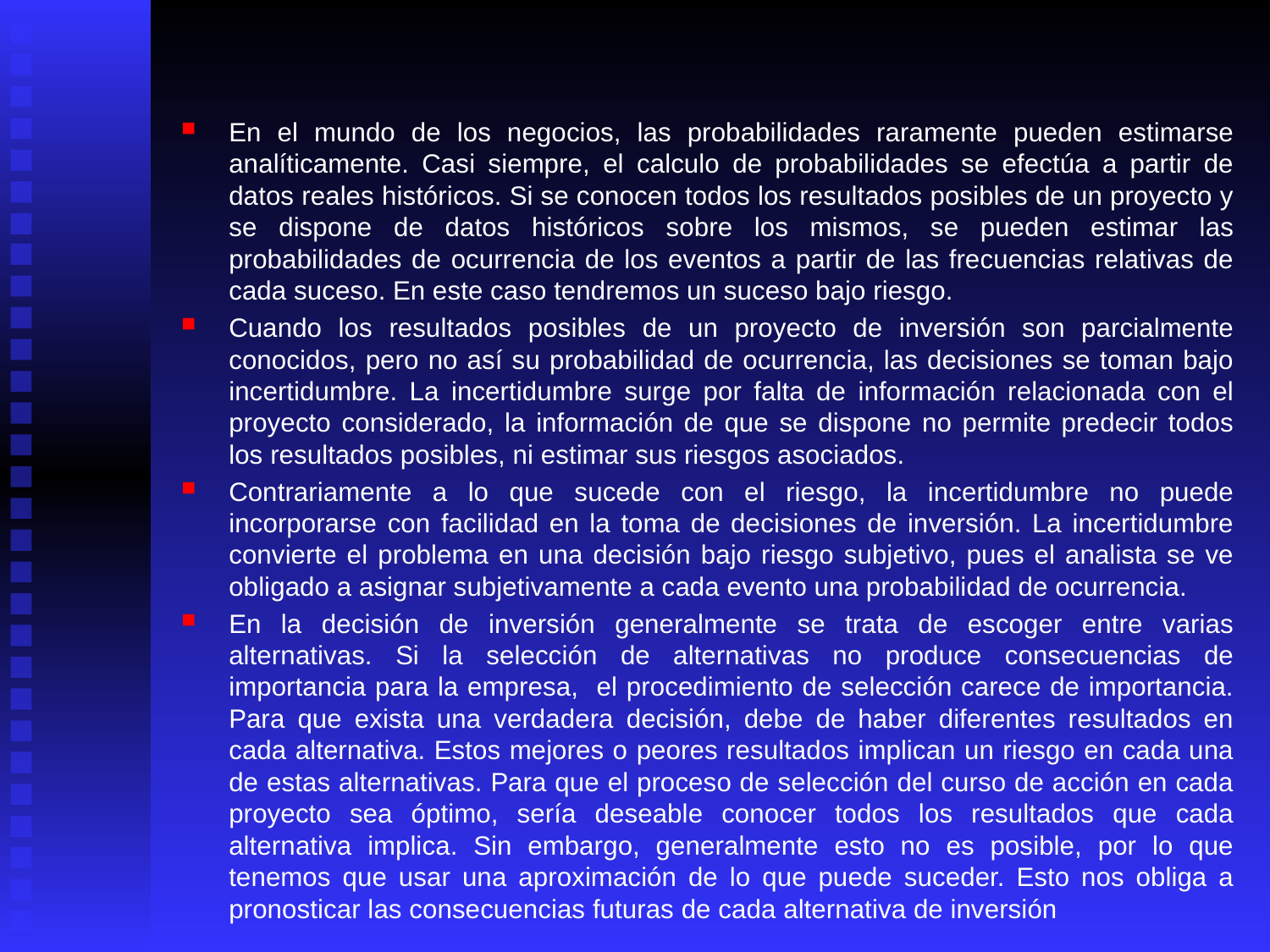

En el mundo de los negocios, las probabilidades raramente pueden estimarse analíticamente. Casi siempre, el calculo de probabilidades se efectúa a partir de datos reales históricos. Si se conocen todos los resultados posibles de un proyecto y se dispone de datos históricos sobre los mismos, se pueden estimar las probabilidades de ocurrencia de los eventos a partir de las frecuencias relativas de cada suceso. En este caso tendremos un suceso bajo riesgo.
Cuando los resultados posibles de un proyecto de inversión son parcialmente conocidos, pero no así su probabilidad de ocurrencia, las decisiones se toman bajo incertidumbre. La incertidumbre surge por falta de información relacionada con el proyecto considerado, la información de que se dispone no permite predecir todos los resultados posibles, ni estimar sus riesgos asociados.
Contrariamente a lo que sucede con el riesgo, la incertidumbre no puede incorporarse con facilidad en la toma de decisiones de inversión. La incertidumbre convierte el problema en una decisión bajo riesgo subjetivo, pues el analista se ve obligado a asignar subjetivamente a cada evento una probabilidad de ocurrencia.
En la decisión de inversión generalmente se trata de escoger entre varias alternativas. Si la selección de alternativas no produce consecuencias de importancia para la empresa,  el procedimiento de selección carece de importancia. Para que exista una verdadera decisión, debe de haber diferentes resultados en cada alternativa. Estos mejores o peores resultados implican un riesgo en cada una de estas alternativas. Para que el proceso de selección del curso de acción en cada proyecto sea óptimo, sería deseable conocer todos los resultados que cada alternativa implica. Sin embargo, generalmente esto no es posible, por lo que tenemos que usar una aproximación de lo que puede suceder. Esto nos obliga a pronosticar las consecuencias futuras de cada alternativa de inversión